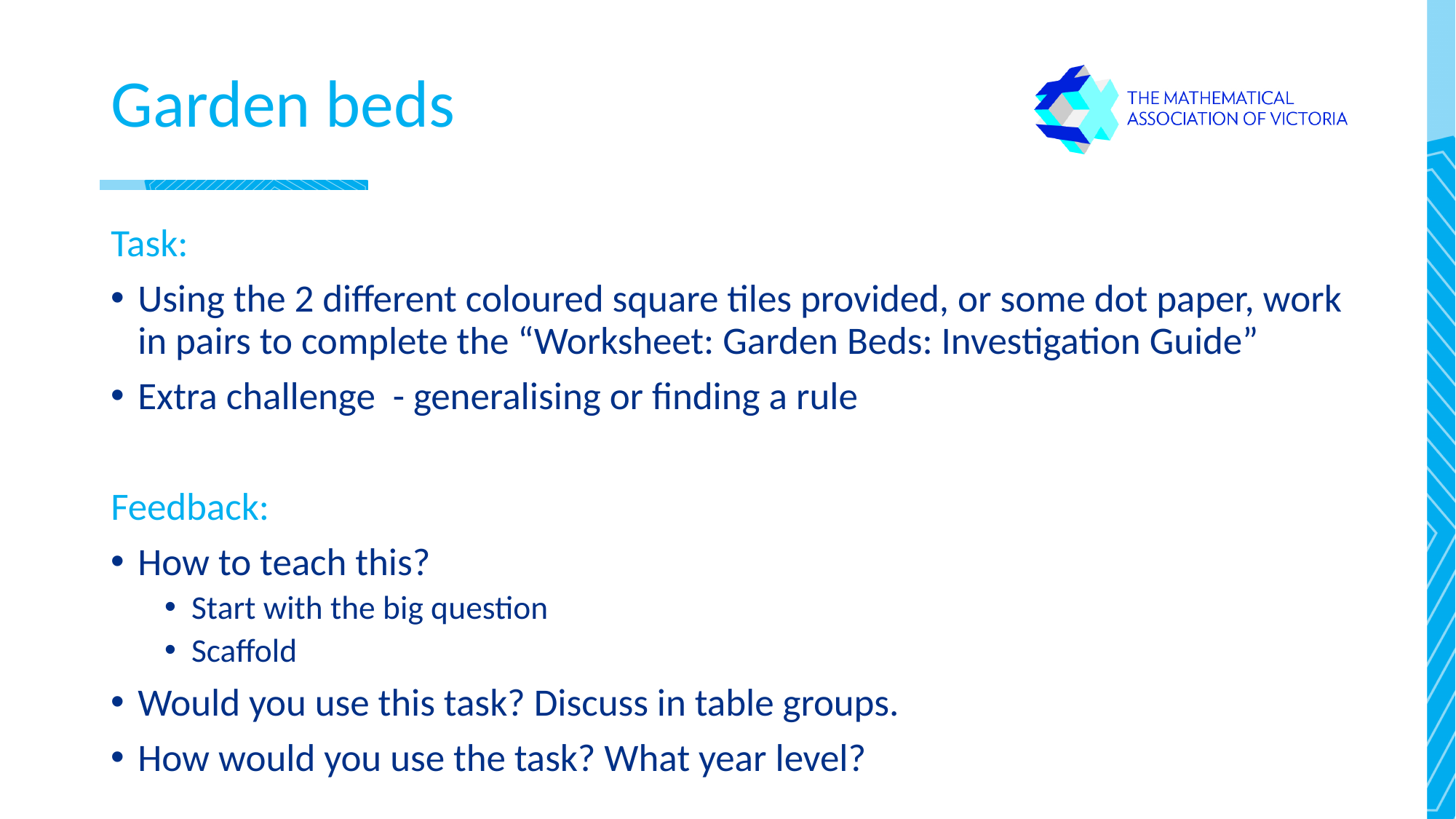

# Garden beds
Task:
Using the 2 different coloured square tiles provided, or some dot paper, work in pairs to complete the “Worksheet: Garden Beds: Investigation Guide”
Extra challenge  - generalising or finding a rule

Feedback:
How to teach this?
Start with the big question
Scaffold
Would you use this task? Discuss in table groups.
How would you use the task? What year level?